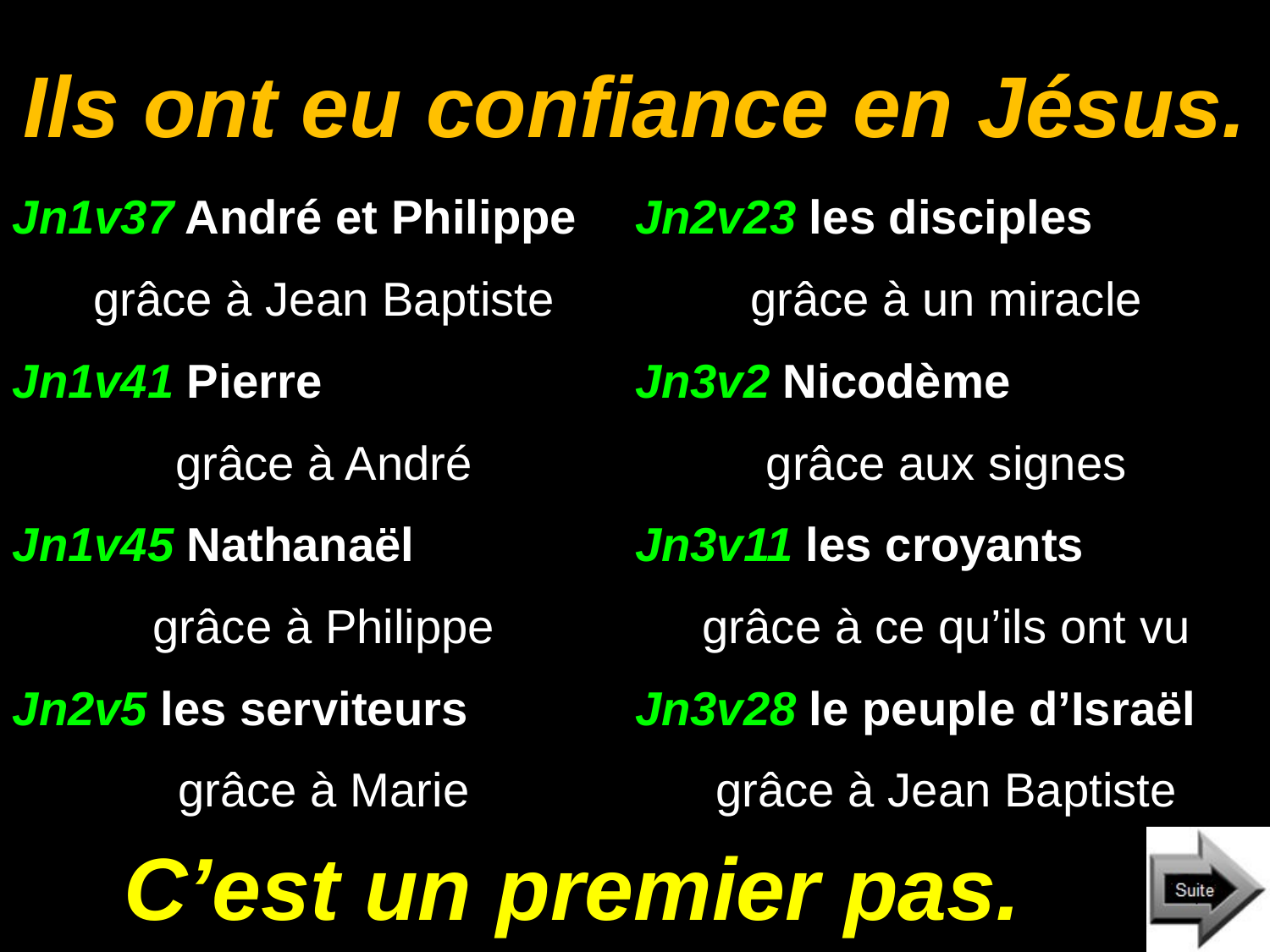

# Ils ont eu confiance en Jésus.
Jn1v37 André et Philippe
grâce à Jean Baptiste
Jn1v41 Pierre
grâce à André
Jn1v45 Nathanaël
grâce à Philippe
Jn2v5 les serviteurs
grâce à Marie
Jn2v23 les disciples
grâce à un miracle
Jn3v2 Nicodème
grâce aux signes
Jn3v11 les croyants
grâce à ce qu’ils ont vu
Jn3v28 le peuple d’Israël
grâce à Jean Baptiste
C’est un premier pas.